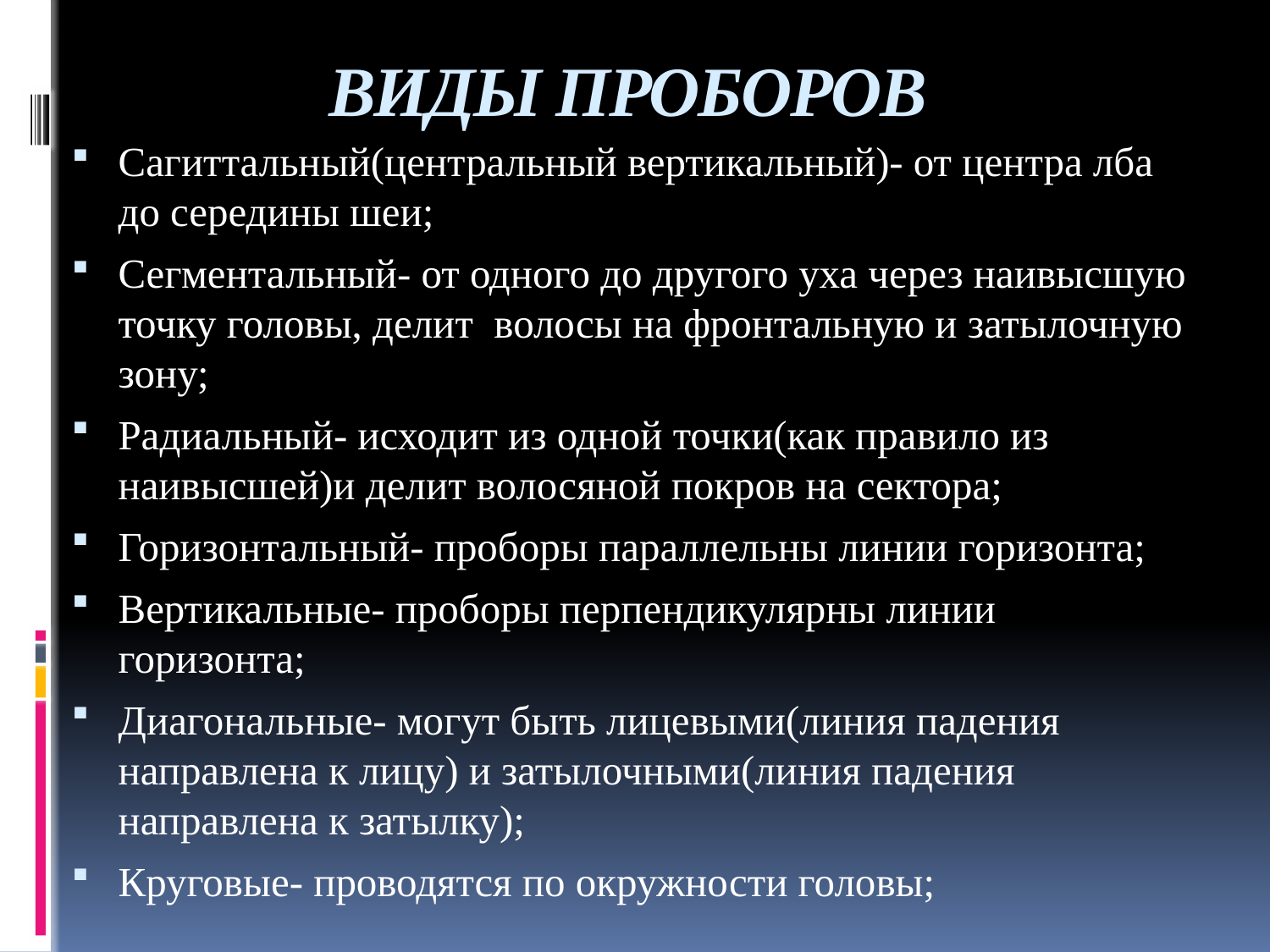

# ВИДЫ ПРОБОРОВ
Сагиттальный(центральный вертикальный)- от центра лба до середины шеи;
Сегментальный- от одного до другого уха через наивысшую точку головы, делит  волосы на фронтальную и затылочную зону;
Радиальный- исходит из одной точки(как правило из наивысшей)и делит волосяной покров на сектора;
Горизонтальный- проборы параллельны линии горизонта;
Вертикальные- проборы перпендикулярны линии горизонта;
Диагональные- могут быть лицевыми(линия падения направлена к лицу) и затылочными(линия падения направлена к затылку);
Круговые- проводятся по окружности головы;